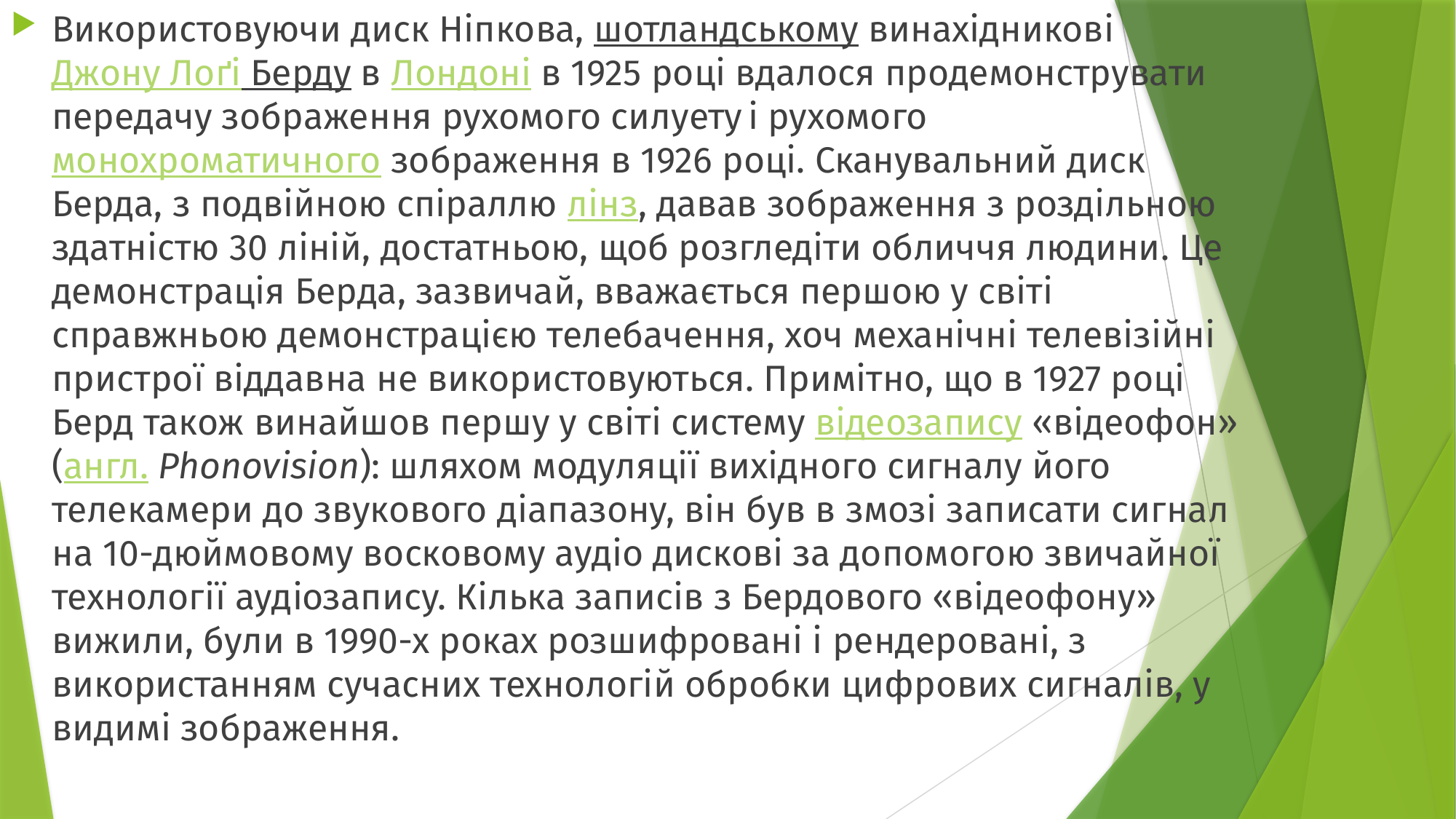

Використовуючи диск Ніпкова, шотландському винахідникові Джону Лоґі Берду в Лондоні в 1925 році вдалося продемонструвати передачу зображення рухомого силуету і рухомого монохроматичного зображення в 1926 році. Сканувальний диск Берда, з подвійною спіраллю лінз, давав зображення з роздільною здатністю 30 ліній, достатньою, щоб розгледіти обличчя людини. Це демонстрація Берда, зазвичай, вважається першою у світі справжньою демонстрацією телебачення, хоч механічні телевізійні пристрої віддавна не використовуються. Примітно, що в 1927 році Берд також винайшов першу у світі систему відеозапису «відеофон» (англ. Phonovision): шляхом модуляції вихідного сигналу його телекамери до звукового діапазону, він був в змозі записати сигнал на 10-дюймовому восковому аудіо дискові за допомогою звичайної технології аудіозапису. Кілька записів з Бердового «відеофону» вижили, були в 1990-х роках розшифровані і рендеровані, з використанням сучасних технологій обробки цифрових сигналів, у видимі зображення.